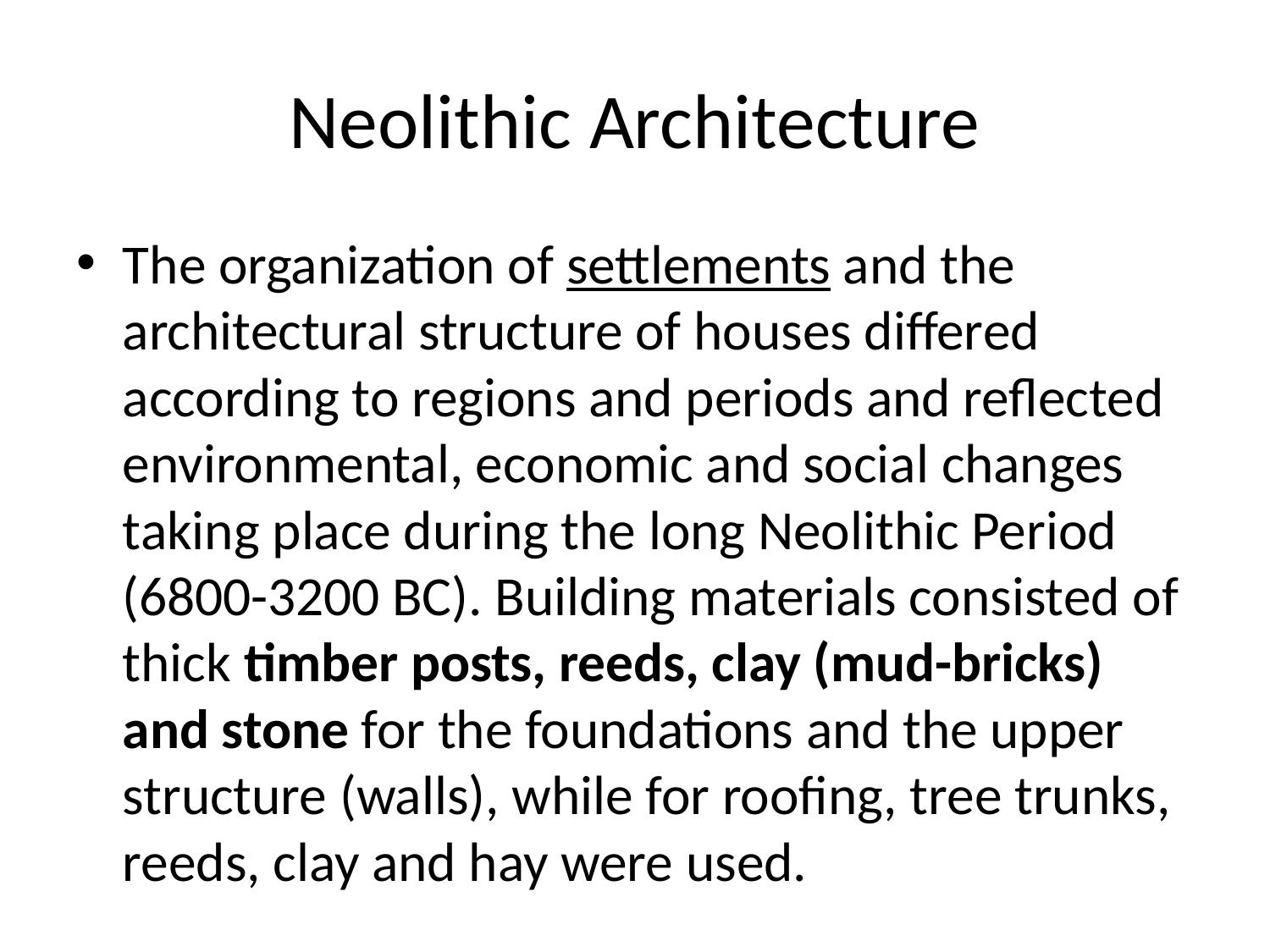

# Neolithic Architecture
The organization of settlements and the architectural structure of houses differed according to regions and periods and reflected environmental, economic and social changes taking place during the long Neolithic Period (6800-3200 BC). Building materials consisted of thick timber posts, reeds, clay (mud-bricks) and stone for the foundations and the upper structure (walls), while for roofing, tree trunks, reeds, clay and hay were used.